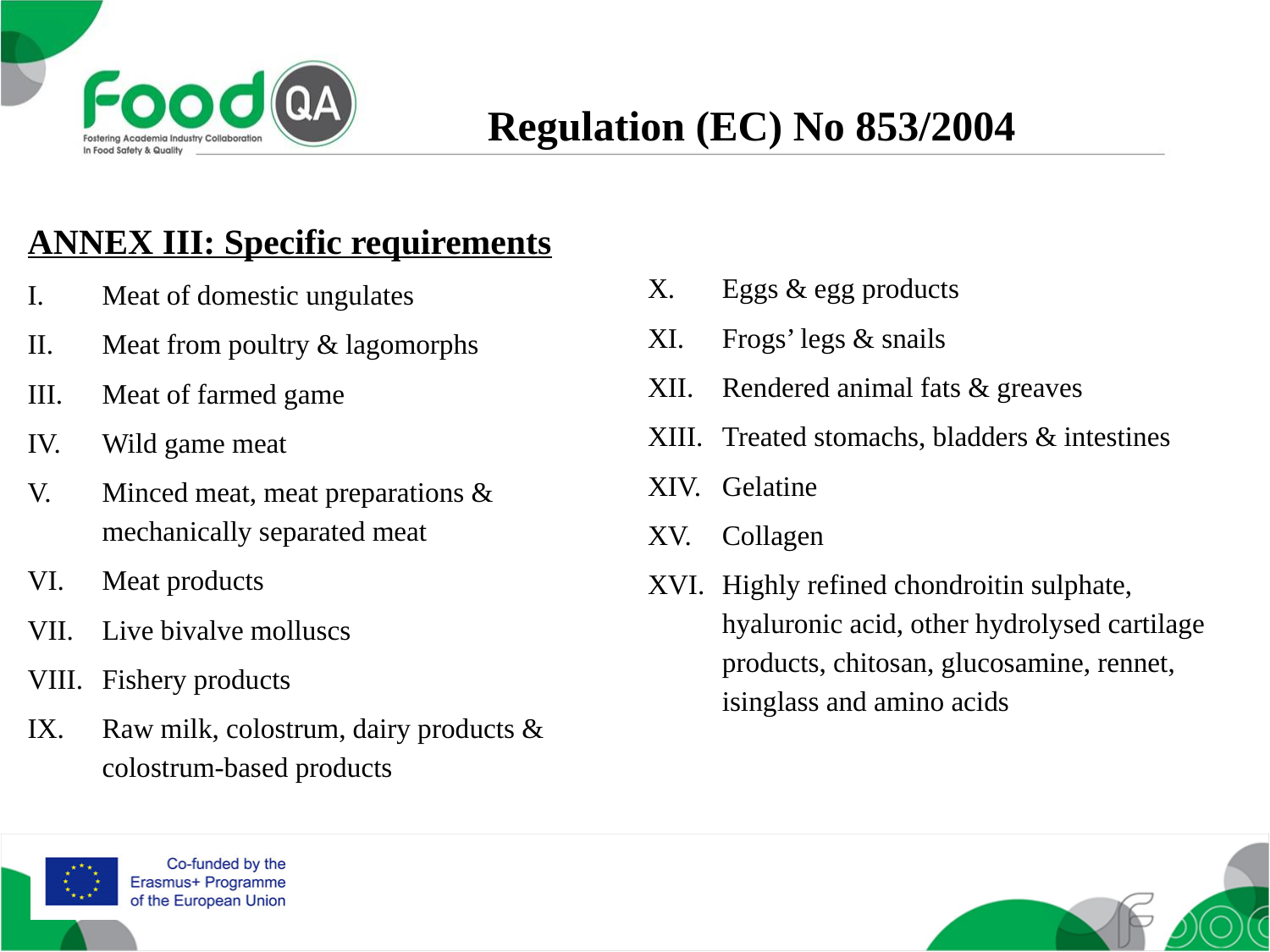

Regulation (EC) No 853/2004
ANNEX III: Specific requirements
Meat of domestic ungulates
Meat from poultry & lagomorphs
Meat of farmed game
Wild game meat
Minced meat, meat preparations & mechanically separated meat
Meat products
Live bivalve molluscs
Fishery products
Raw milk, colostrum, dairy products & colostrum-based products

Eggs & egg products
Frogs’ legs & snails
Rendered animal fats & greaves
Treated stomachs, bladders & intestines
Gelatine
Collagen
Highly refined chondroitin sulphate, hyaluronic acid, other hydrolysed cartilage products, chitosan, glucosamine, rennet, isinglass and amino acids